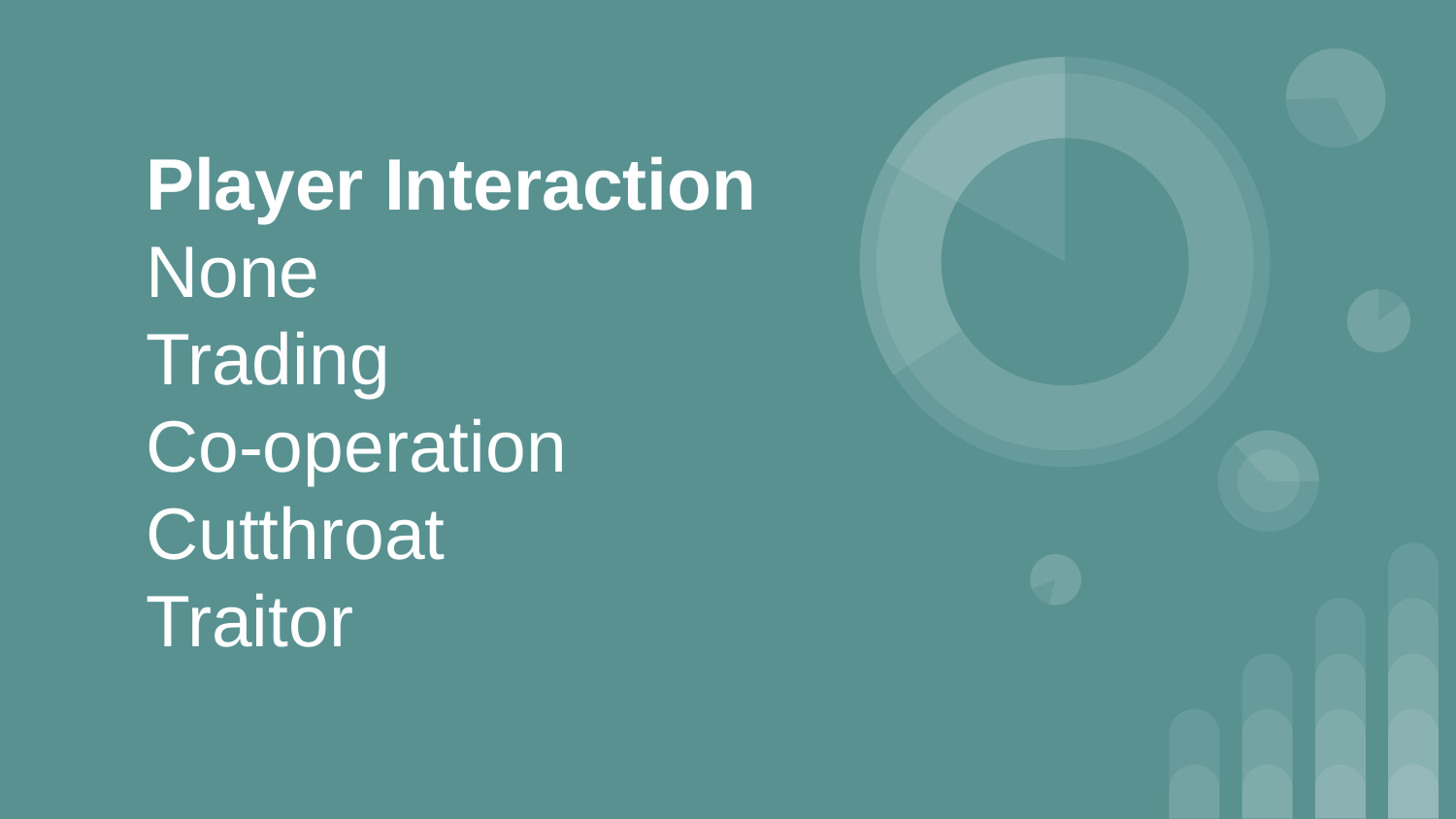

# Player Interaction
None
Trading
Co-operation
Cutthroat
Traitor